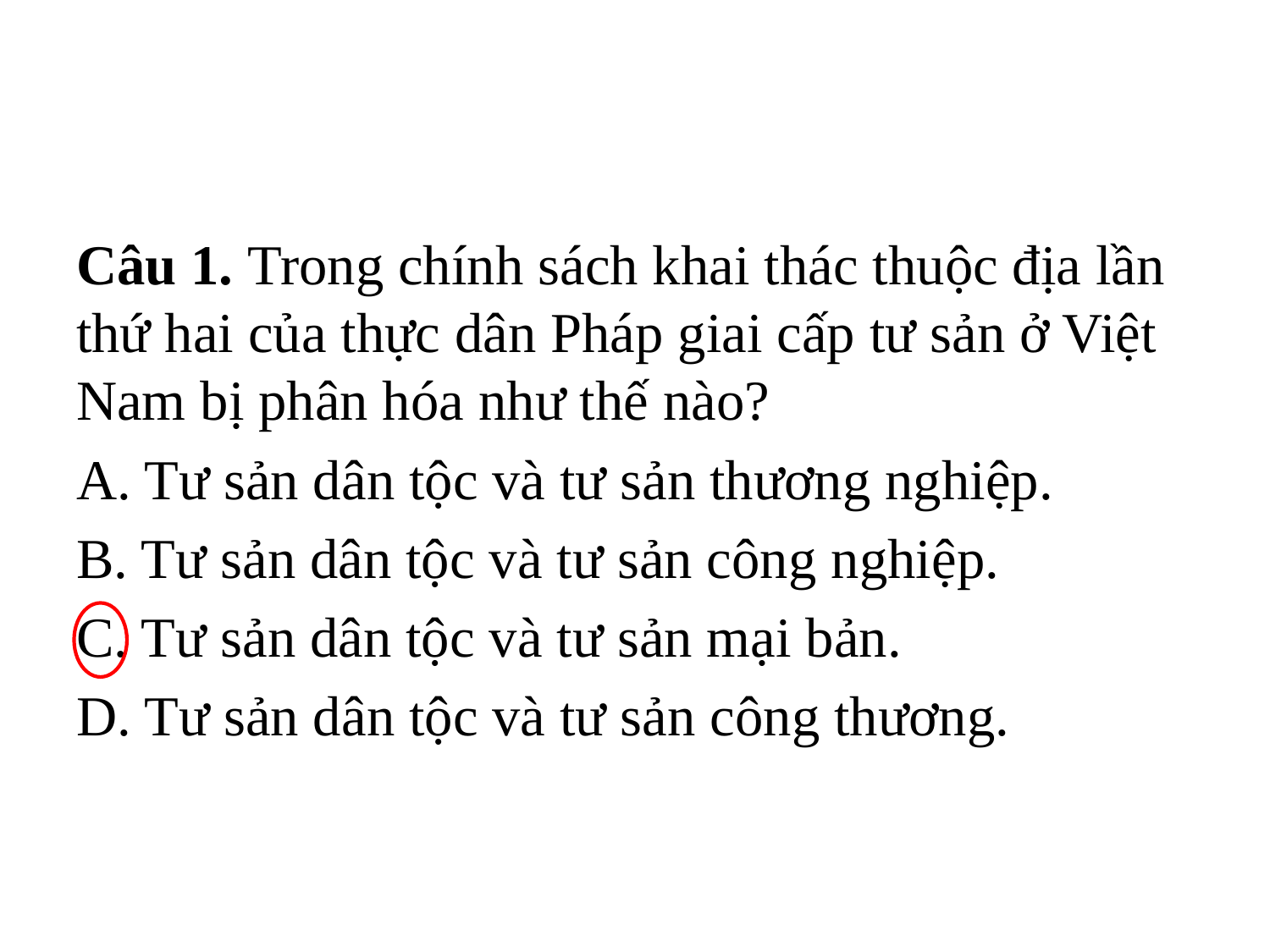

#
Câu 1. Trong chính sách khai thác thuộc địa lần thứ hai của thực dân Pháp giai cấp tư sản ở Việt Nam bị phân hóa như thế nào?
A. Tư sản dân tộc và tư sản thương nghiệp.
B. Tư sản dân tộc và tư sản công nghiệp.
C. Tư sản dân tộc và tư sản mại bản.
D. Tư sản dân tộc và tư sản công thương.